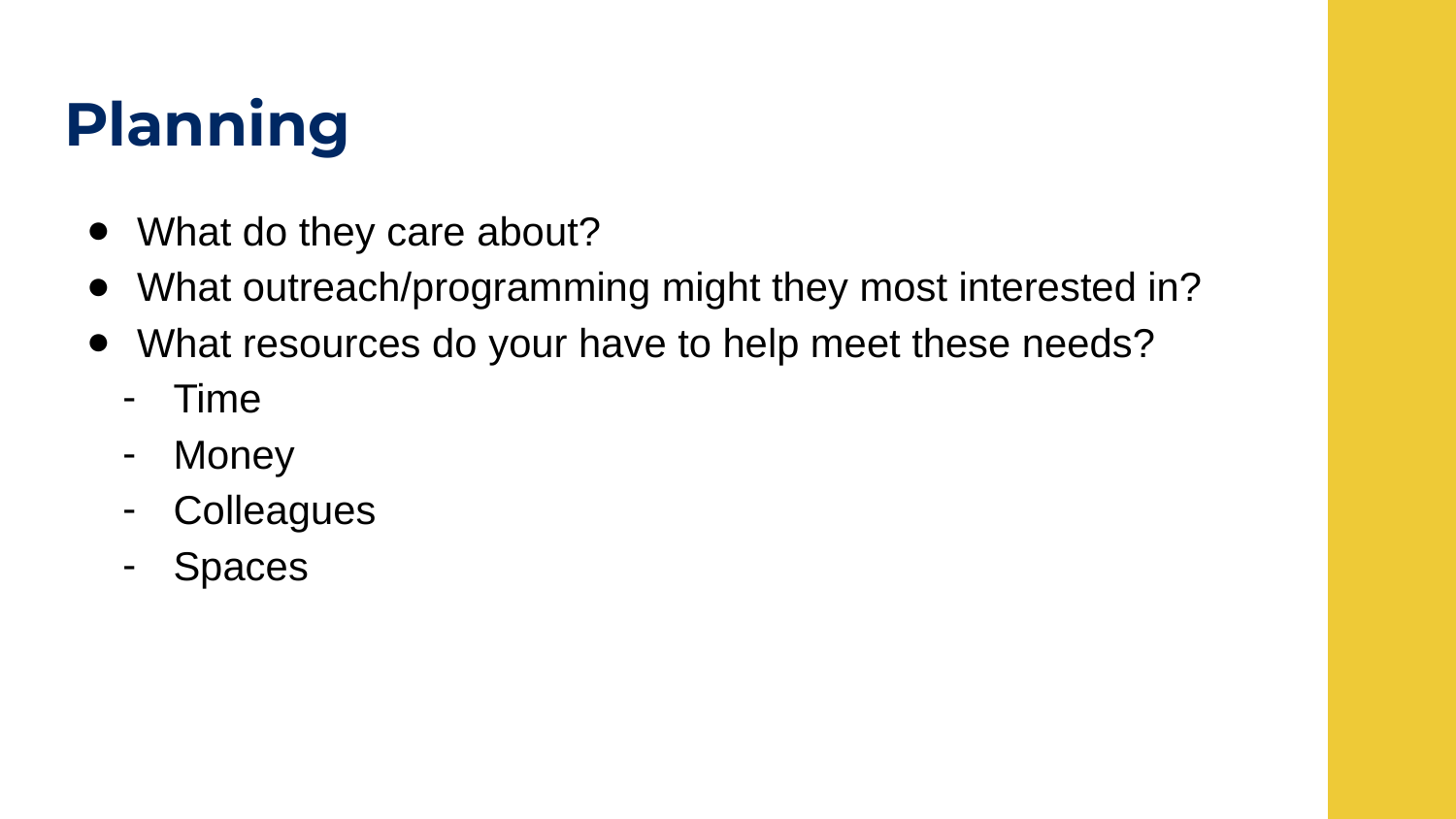

# Planning
What do they care about?
What outreach/programming might they most interested in?
What resources do your have to help meet these needs?
Time
Money
Colleagues
Spaces